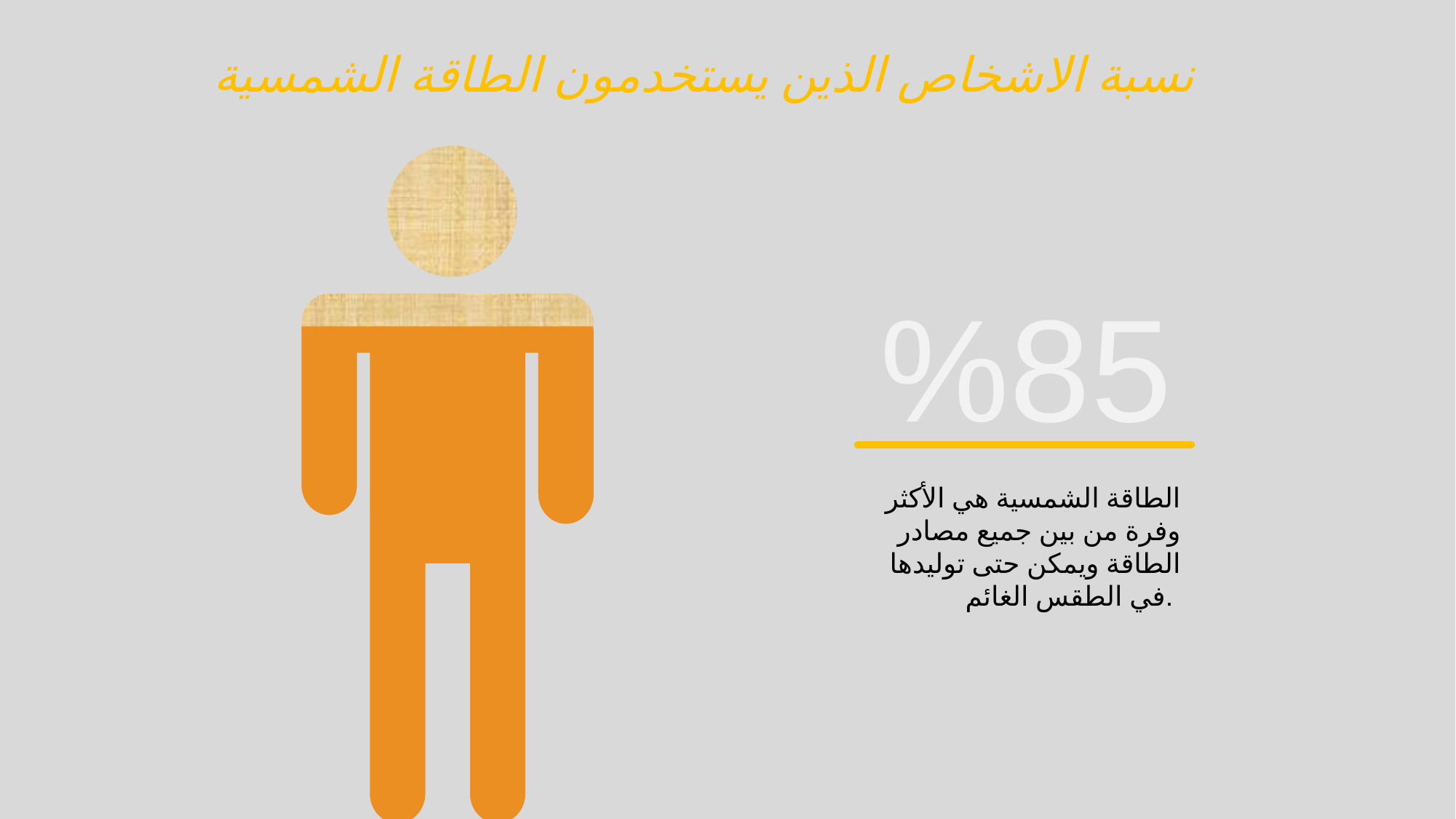

نسبة الاشخاص الذين يستخدمون الطاقة الشمسية
%85

الطاقة الشمسية هي الأكثر وفرة من بين جميع مصادر الطاقة ويمكن حتى توليدها في الطقس الغائم.